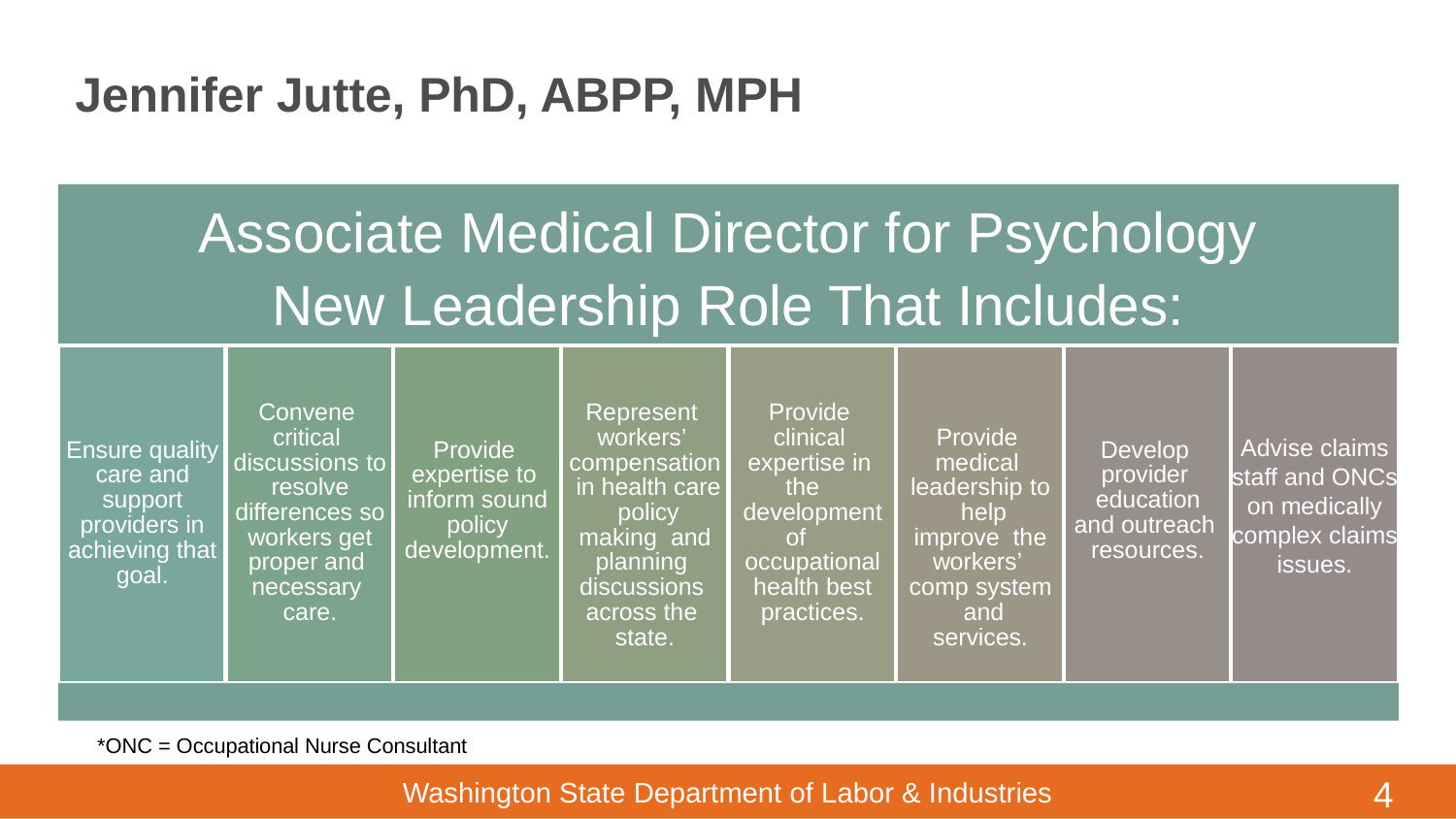

4
# Jennifer Jutte, PhD, ABPP, MPH

Associate Medical Director for Psychology
New Leadership Role That Includes:

Advise claims staff and ONCs on medically complex claims issues.

Provide  clinical  expertise in  the    development  of       occupational  health best  practices.
Convene  critical  discussions to  resolve  differences so  workers get  proper and  necessary  care.
Represent  workers’  compensation  in health care  policy making  and planning  discussions  across the  state.
Provide  medical  leadership to  help improve  the workers’  comp system  and services.
Ensure quality care and support providers in achieving that goal.
Provide  expertise to  inform sound  policy  development.
Develop  provider  education and outreach  resources.

*ONC = Occupational Nurse Consultant